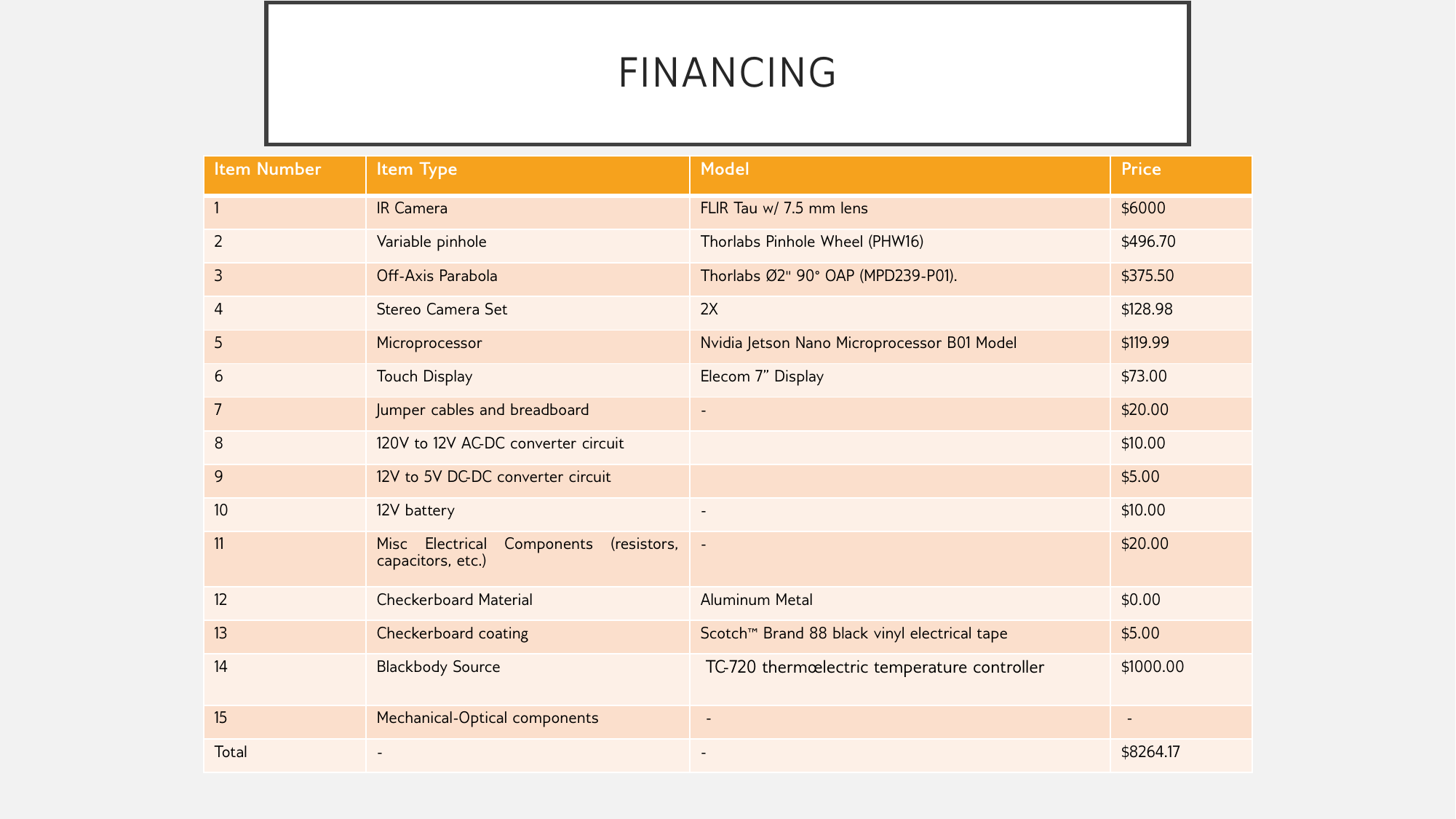

# Financing
| Item Number | Item Type | Model | Price |
| --- | --- | --- | --- |
| 1 | IR Camera | FLIR Tau w/ 7.5 mm lens | $6000 |
| 2 | Variable pinhole | Thorlabs Pinhole Wheel (PHW16) | $496.70 |
| 3 | Off-Axis Parabola | Thorlabs Ø2" 90° OAP (MPD239-P01). | $375.50 |
| 4 | Stereo Camera Set | 2X | $128.98 |
| 5 | Microprocessor | Nvidia Jetson Nano Microprocessor B01 Model | $119.99 |
| 6 | Touch Display | Elecom 7” Display | $73.00 |
| 7 | Jumper cables and breadboard | - | $20.00 |
| 8 | 120V to 12V AC-DC converter circuit |  | $10.00 |
| 9 | 12V to 5V DC-DC converter circuit |  | $5.00 |
| 10 | 12V battery | - | $10.00 |
| 11 | Misc Electrical Components (resistors, capacitors, etc.) | - | $20.00 |
| 12 | Checkerboard Material | Aluminum Metal | $0.00 |
| 13 | Checkerboard coating | Scotch™ Brand 88 black vinyl electrical tape | $5.00 |
| 14 | Blackbody Source | TC-720 thermoelectric temperature controller | $1000.00 |
| 15 | Mechanical-Optical components | - | - |
| Total | - | - | $8264.17 |